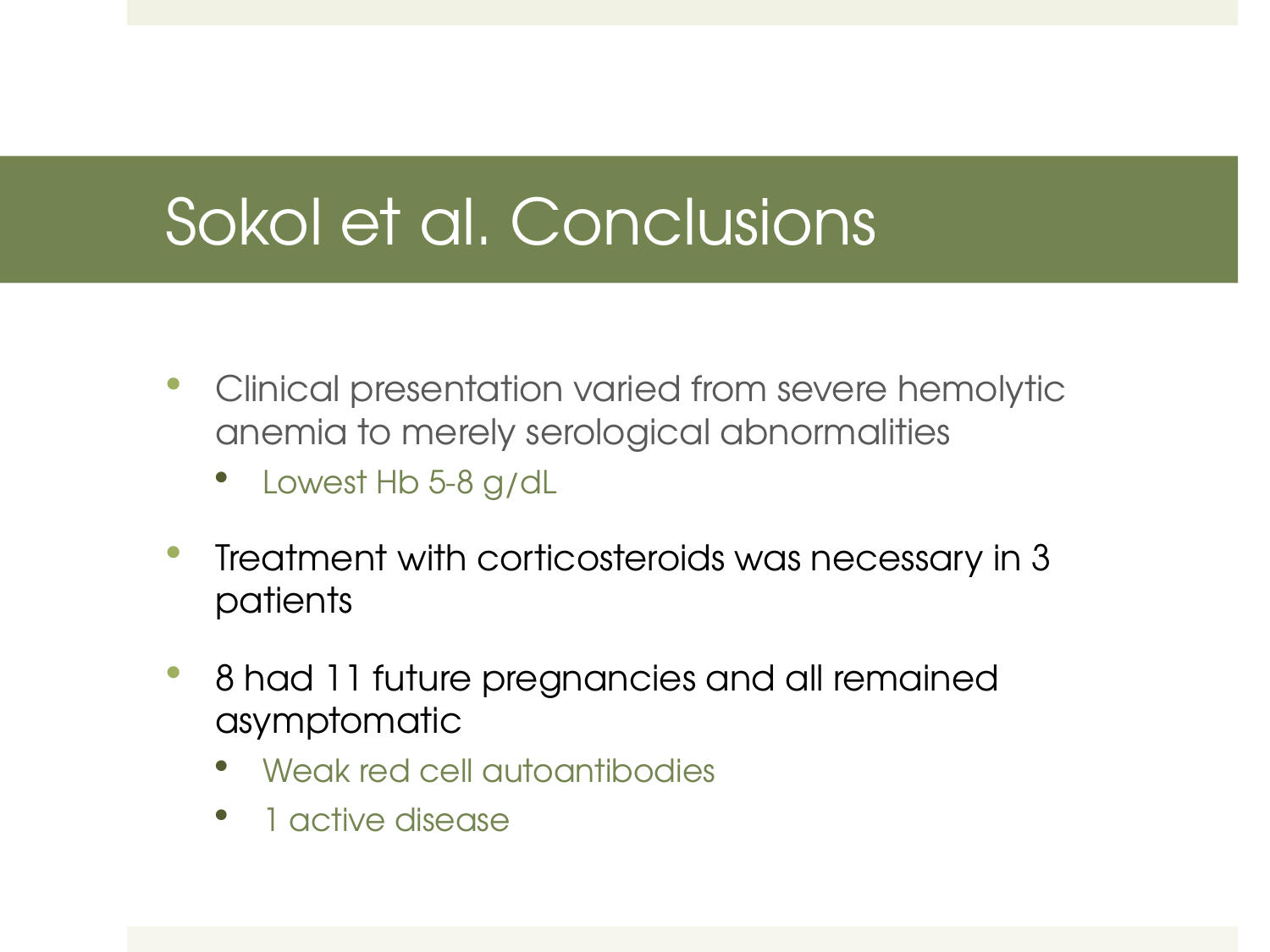

# Sokol et al. Conclusions
Clinical presentation varied from severe hemolytic anemia to merely serological abnormalities
Lowest Hb 5-8 g/dL
Treatment with corticosteroids was necessary in 3 patients
8 had 11 future pregnancies and all remained asymptomatic
Weak red cell autoantibodies
1 active disease